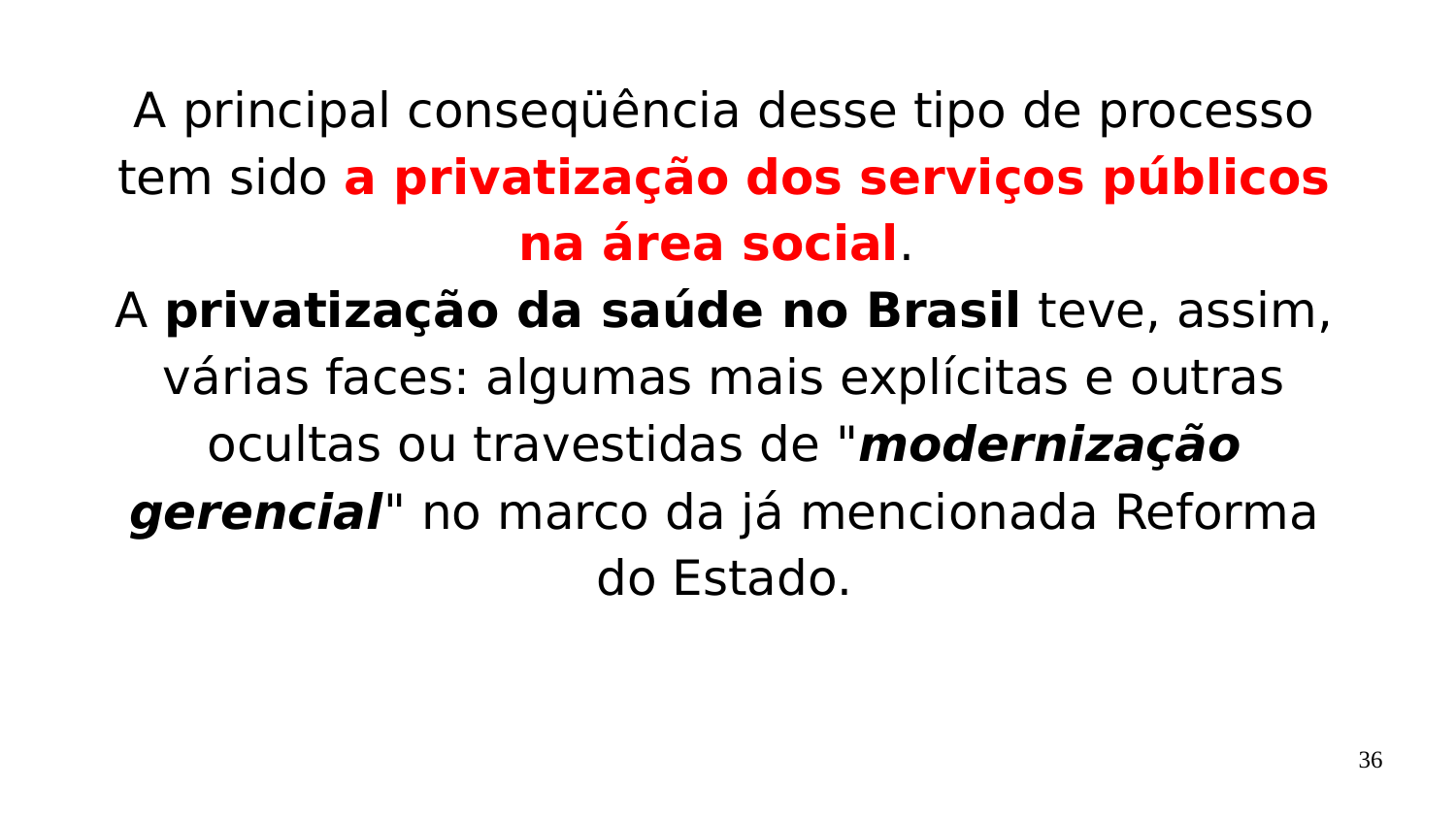

A principal conseqüência desse tipo de processo tem sido a privatização dos serviços públicos na área social.
A privatização da saúde no Brasil teve, assim, várias faces: algumas mais explícitas e outras ocultas ou travestidas de "modernização gerencial" no marco da já mencionada Reforma do Estado.
36